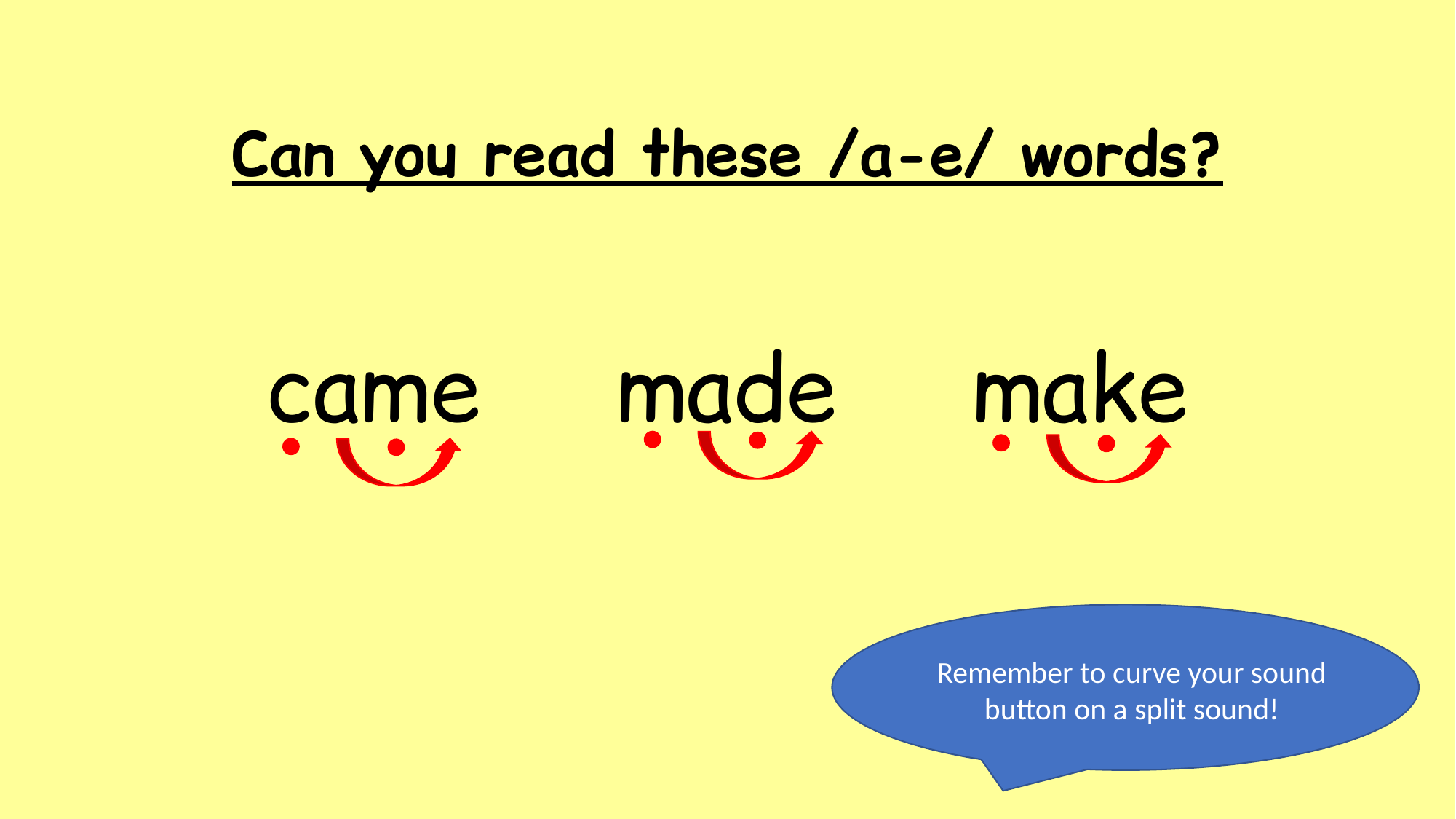

Can you read these /a-e/ words?

came     made     make

Remember to curve your sound button on a split sound!